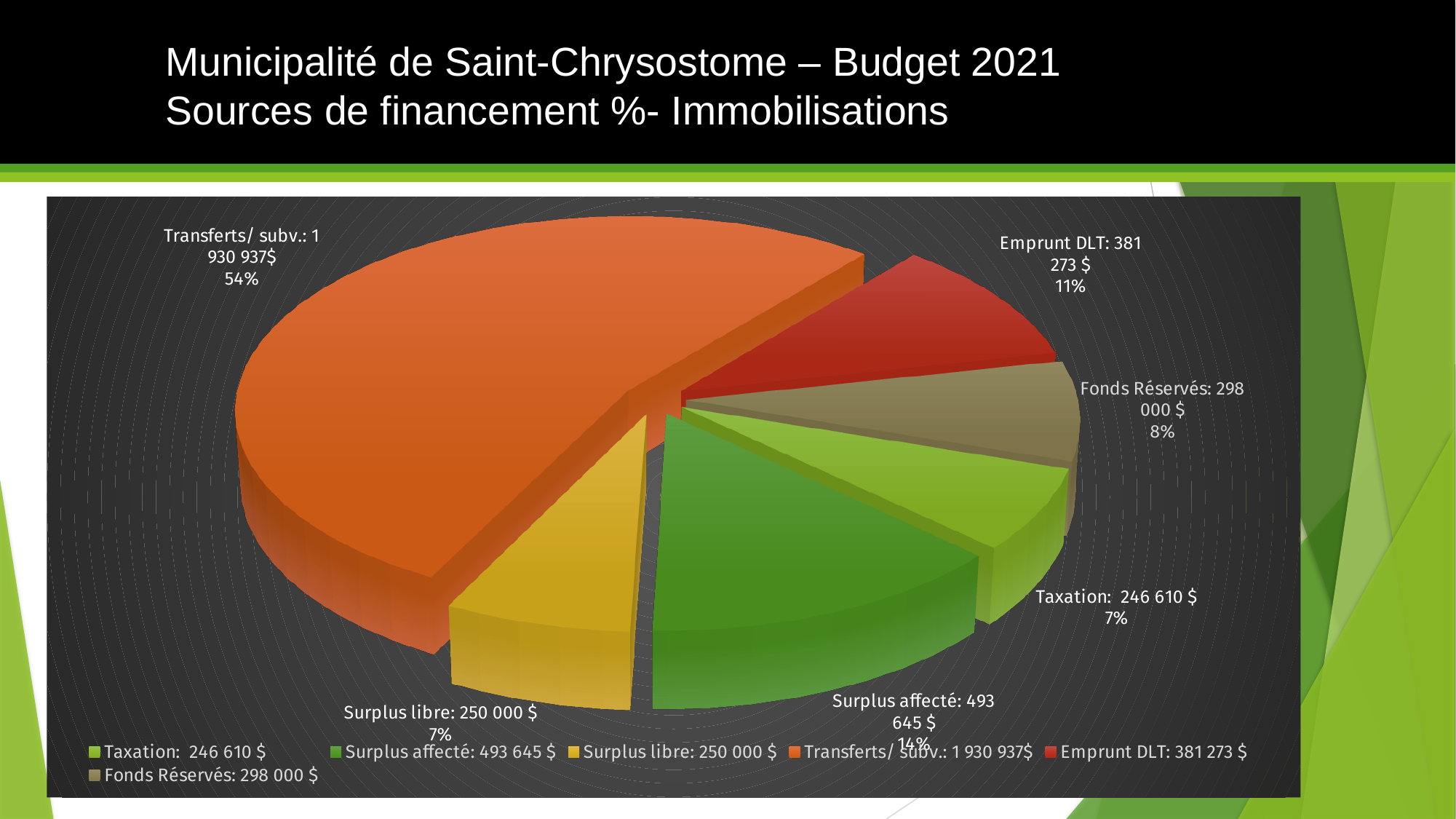

# Municipalité de Saint-Chrysostome – Budget 2021 Sources de financement %- Immobilisations

[unsupported chart]